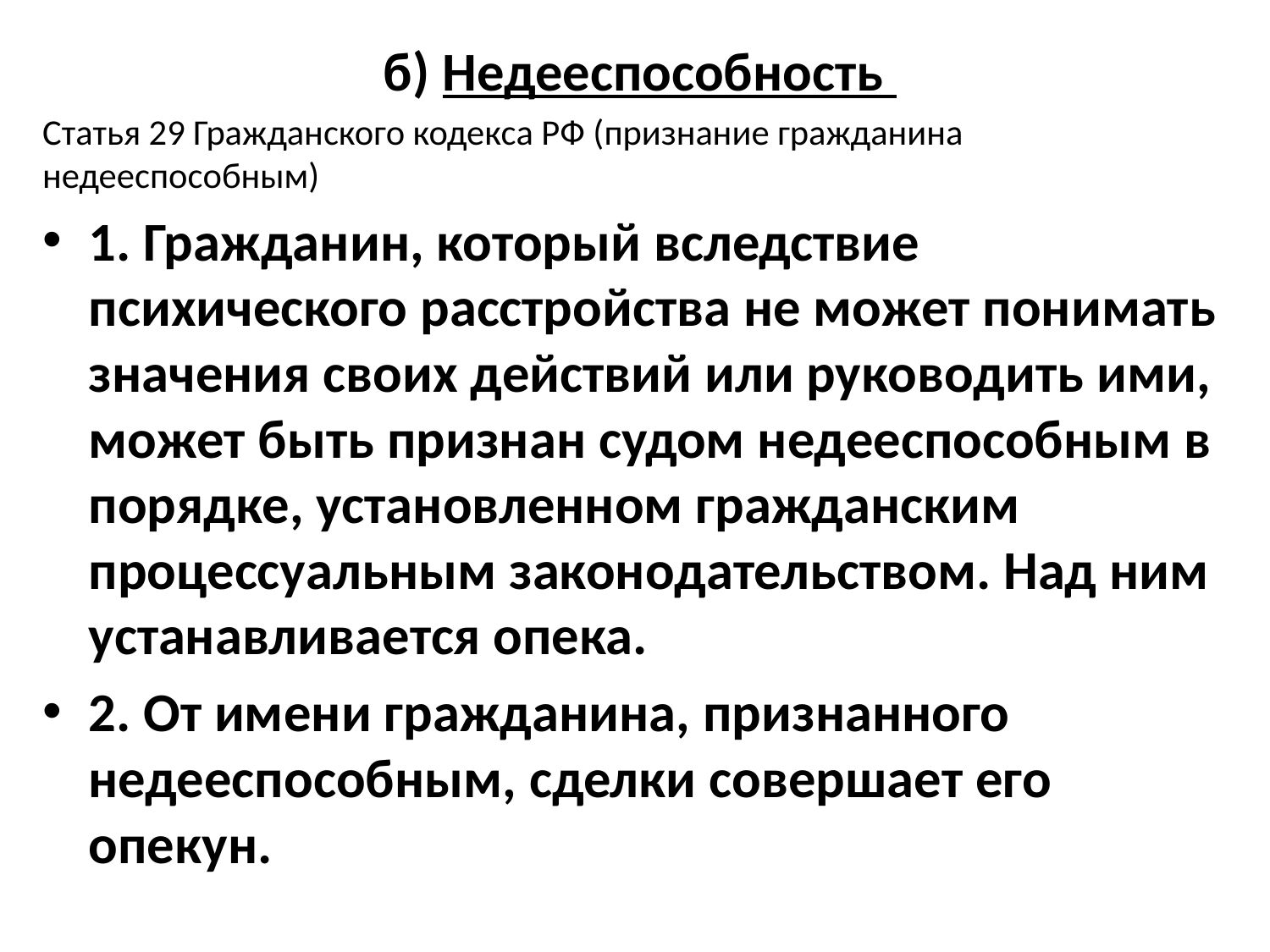

б) Недееспособность
Статья 29 Гражданского кодекса РФ (признание гражданина недееспособным)
1. Гражданин, который вследствие психического расстройства не может понимать значения своих действий или руководить ими, может быть признан судом недееспособным в порядке, установленном гражданским процессуальным законодательством. Над ним устанавливается опека.
2. От имени гражданина, признанного недееспособным, сделки совершает его опекун.